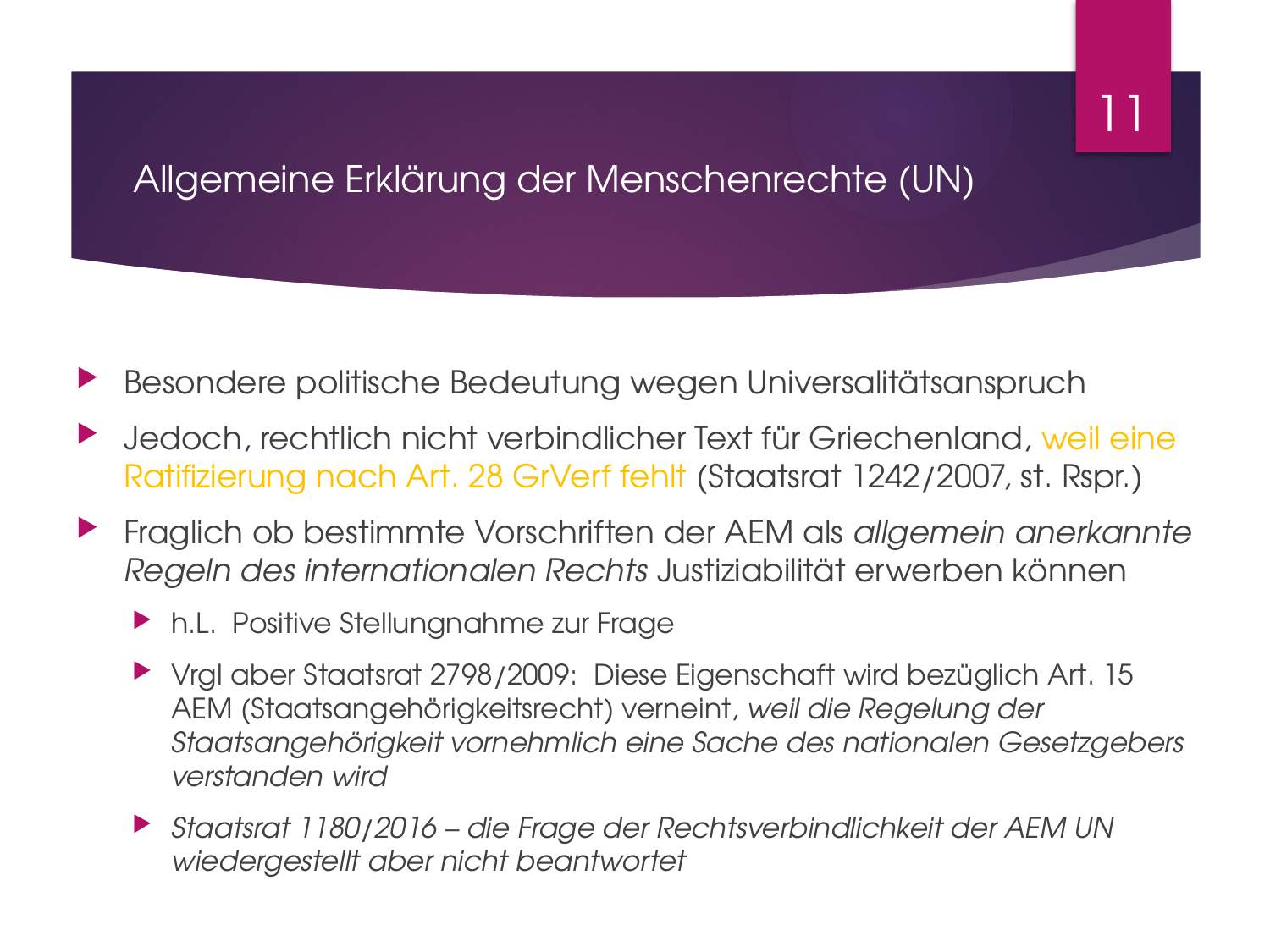

11
# Allgemeine Erklärung der Menschenrechte (UN)
Besondere politische Bedeutung wegen Universalitätsanspruch
Jedoch, rechtlich nicht verbindlicher Text für Griechenland, weil eine Ratifizierung nach Art. 28 GrVerf fehlt (Staatsrat 1242/2007, st. Rspr.)
Fraglich ob bestimmte Vorschriften der AEM als allgemein anerkannte Regeln des internationalen Rechts Justiziabilität erwerben können
h.L.  Positive Stellungnahme zur Frage
Vrgl aber Staatsrat 2798/2009:  Diese Eigenschaft wird bezüglich Art. 15 AEM (Staatsangehörigkeitsrecht) verneint, weil die Regelung der Staatsangehörigkeit vornehmlich eine Sache des nationalen Gesetzgebers verstanden wird
Staatsrat 1180/2016 – die Frage der Rechtsverbindlichkeit der AEM UN wiedergestellt aber nicht beantwortet